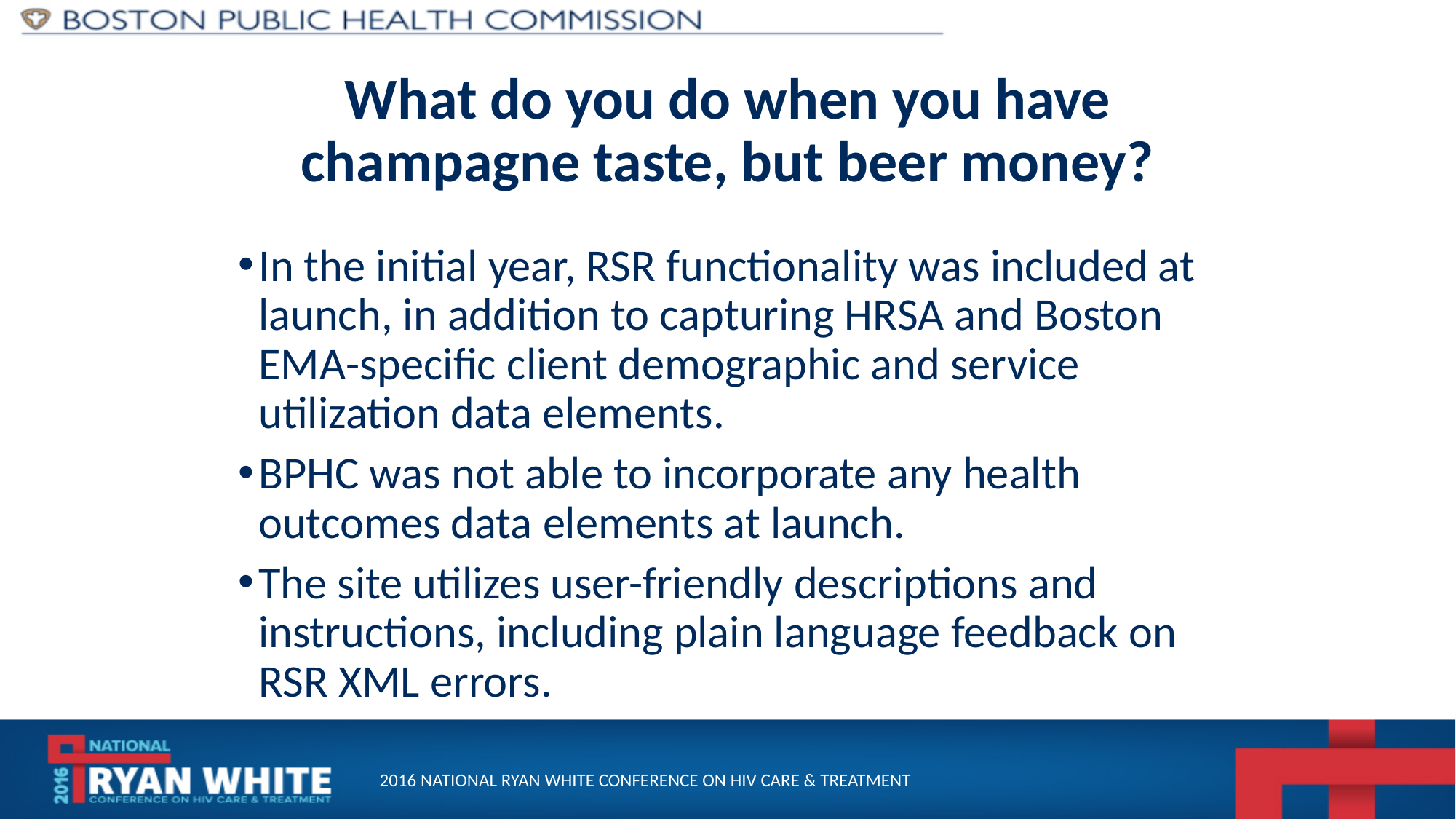

# What do you do when you have champagne taste, but beer money?
In the initial year, RSR functionality was included at launch, in addition to capturing HRSA and Boston EMA-specific client demographic and service utilization data elements.
BPHC was not able to incorporate any health outcomes data elements at launch.
The site utilizes user-friendly descriptions and instructions, including plain language feedback on RSR XML errors.